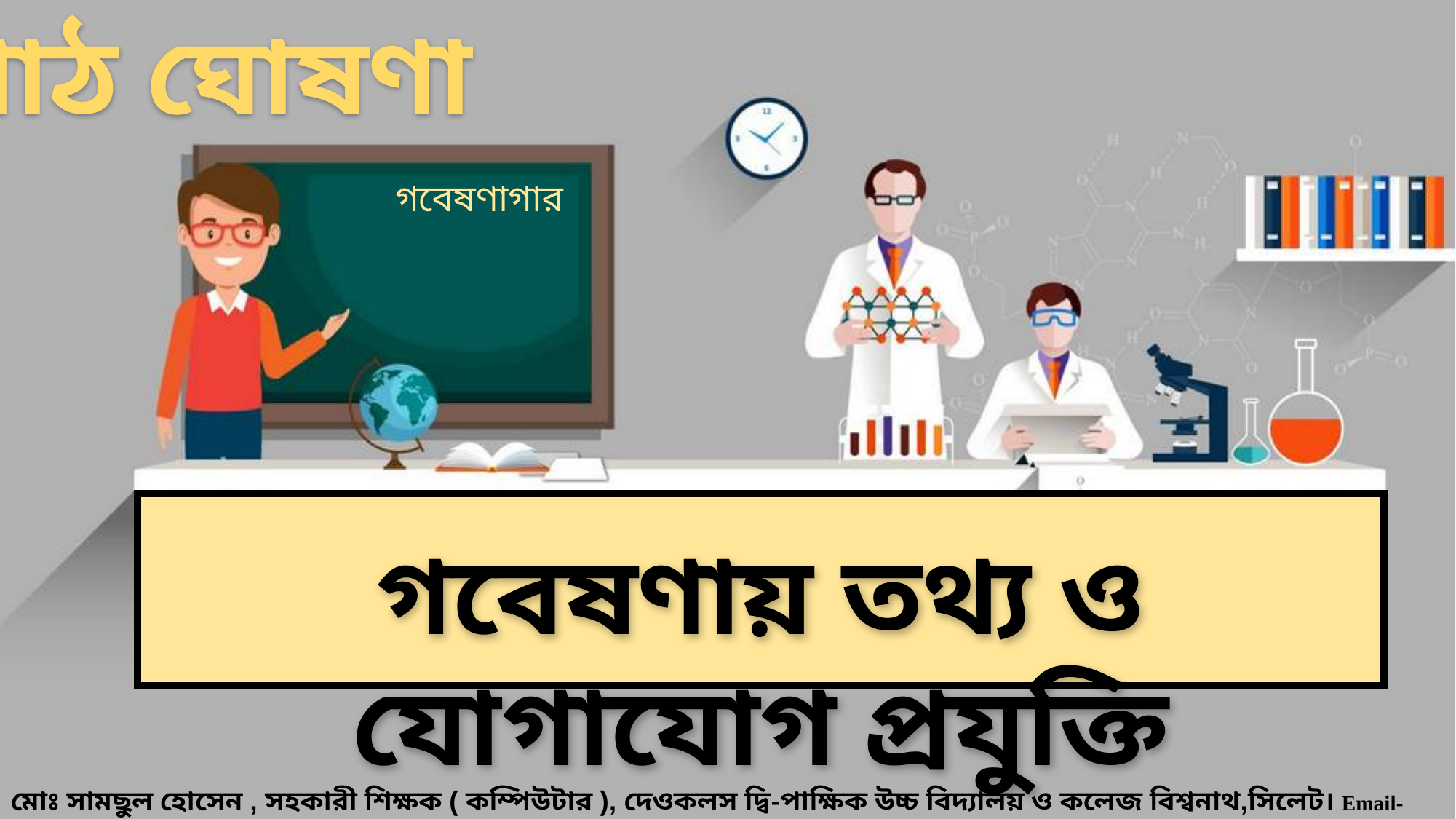

পাঠ ঘোষণা
গবেষণাগার

গবেষণায় তথ্য ও যোগাযোগ প্রযুক্তি